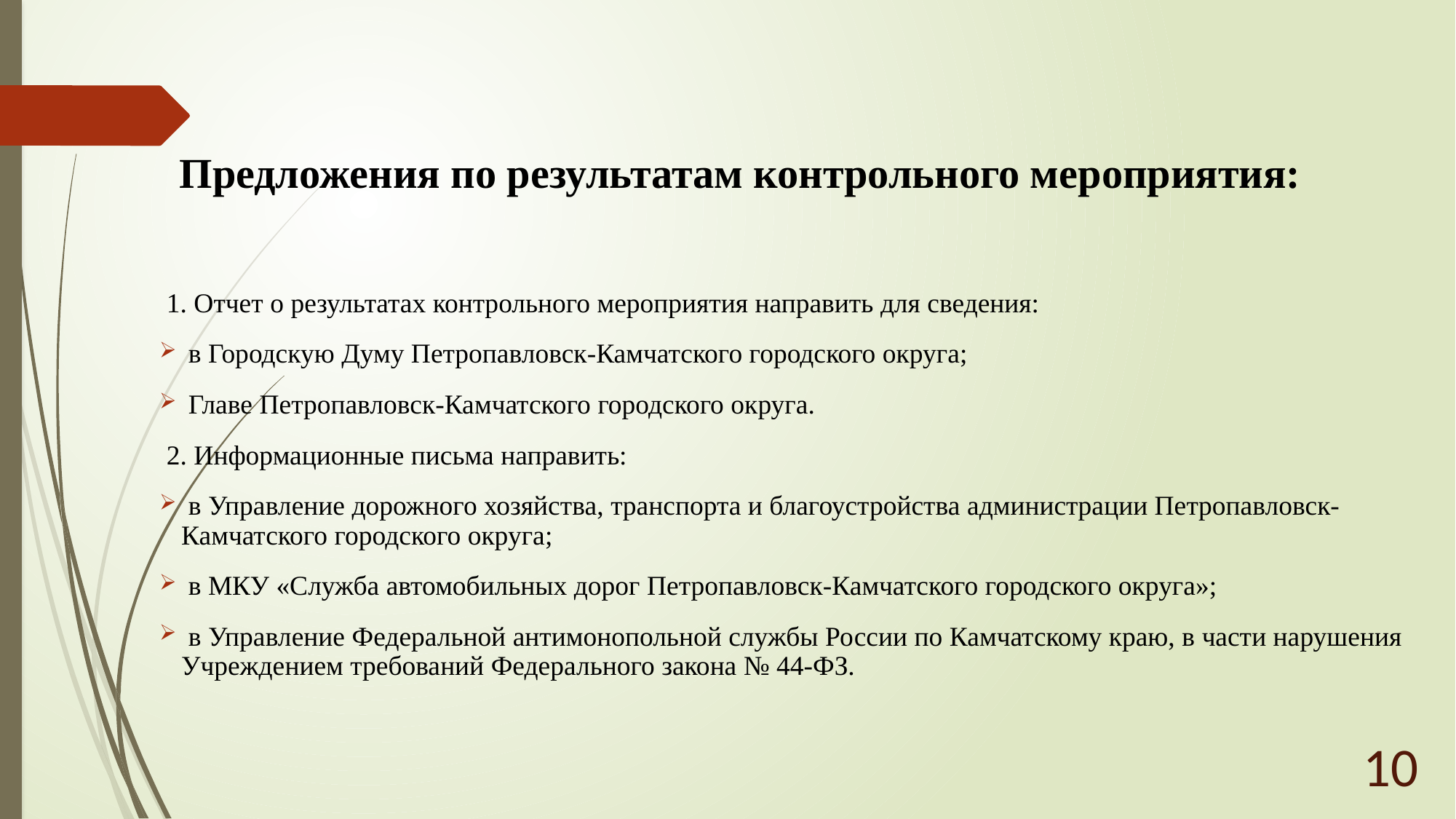

Предложения по результатам контрольного мероприятия:

 1. Отчет о результатах контрольного мероприятия направить для сведения:
 в Городскую Думу Петропавловск-Камчатского городского округа;
 Главе Петропавловск-Камчатского городского округа.
 2. Информационные письма направить:
 в Управление дорожного хозяйства, транспорта и благоустройства администрации Петропавловск-Камчатского городского округа;
 в МКУ «Служба автомобильных дорог Петропавловск-Камчатского городского округа»;
 в Управление Федеральной антимонопольной службы России по Камчатскому краю, в части нарушения Учреждением требований Федерального закона № 44-ФЗ.

10